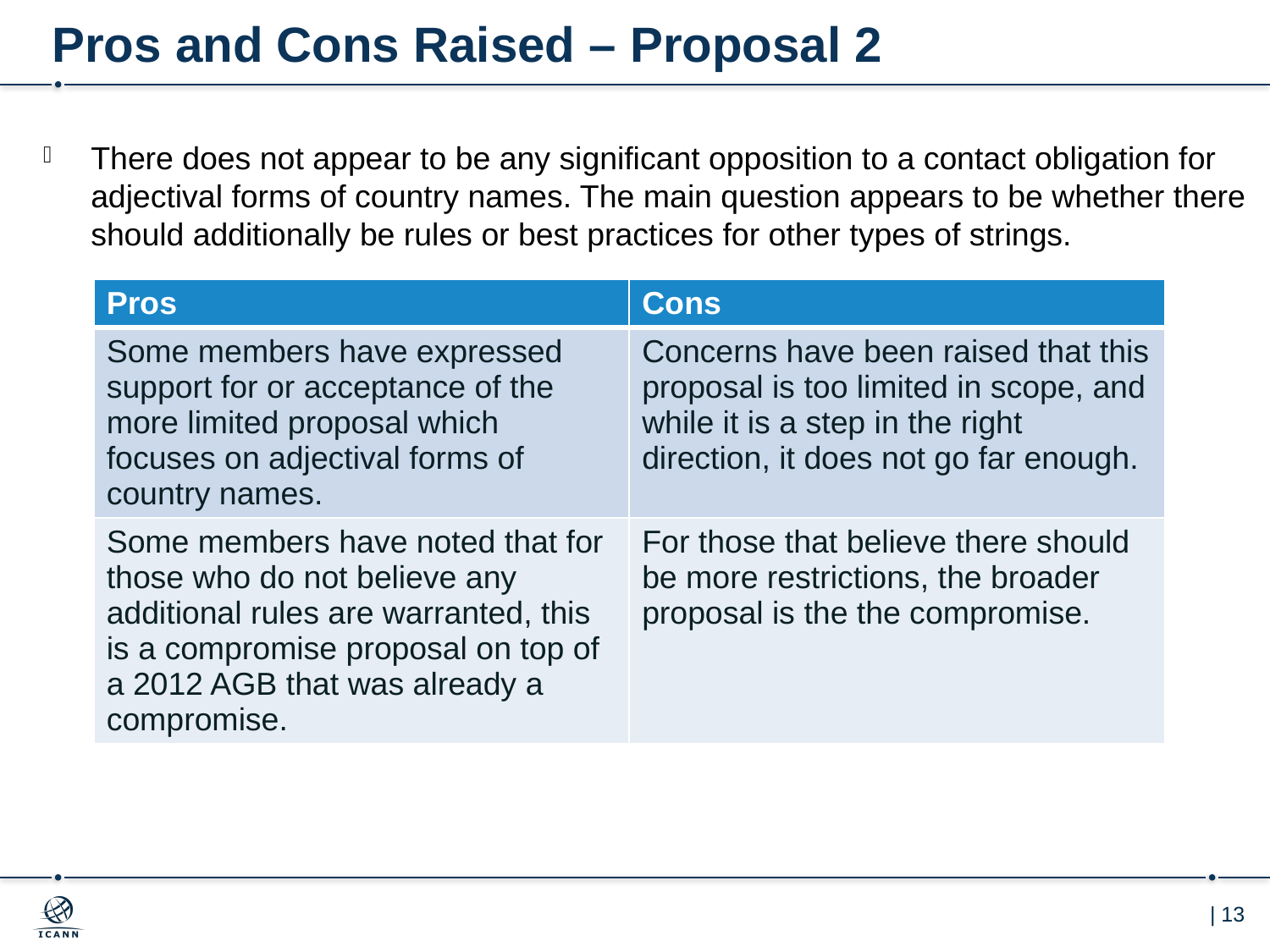

# Pros and Cons Raised – Proposal 2

There does not appear to be any significant opposition to a contact obligation for adjectival forms of country names. The main question appears to be whether there should additionally be rules or best practices for other types of strings.

| Pros | Cons |
| --- | --- |
| Some members have expressed support for or acceptance of the more limited proposal which focuses on adjectival forms of country names. | Concerns have been raised that this proposal is too limited in scope, and while it is a step in the right direction, it does not go far enough. |
| Some members have noted that for those who do not believe any additional rules are warranted, this is a compromise proposal on top of a 2012 AGB that was already a compromise. | For those that believe there should be more restrictions, the broader proposal is the the compromise. |